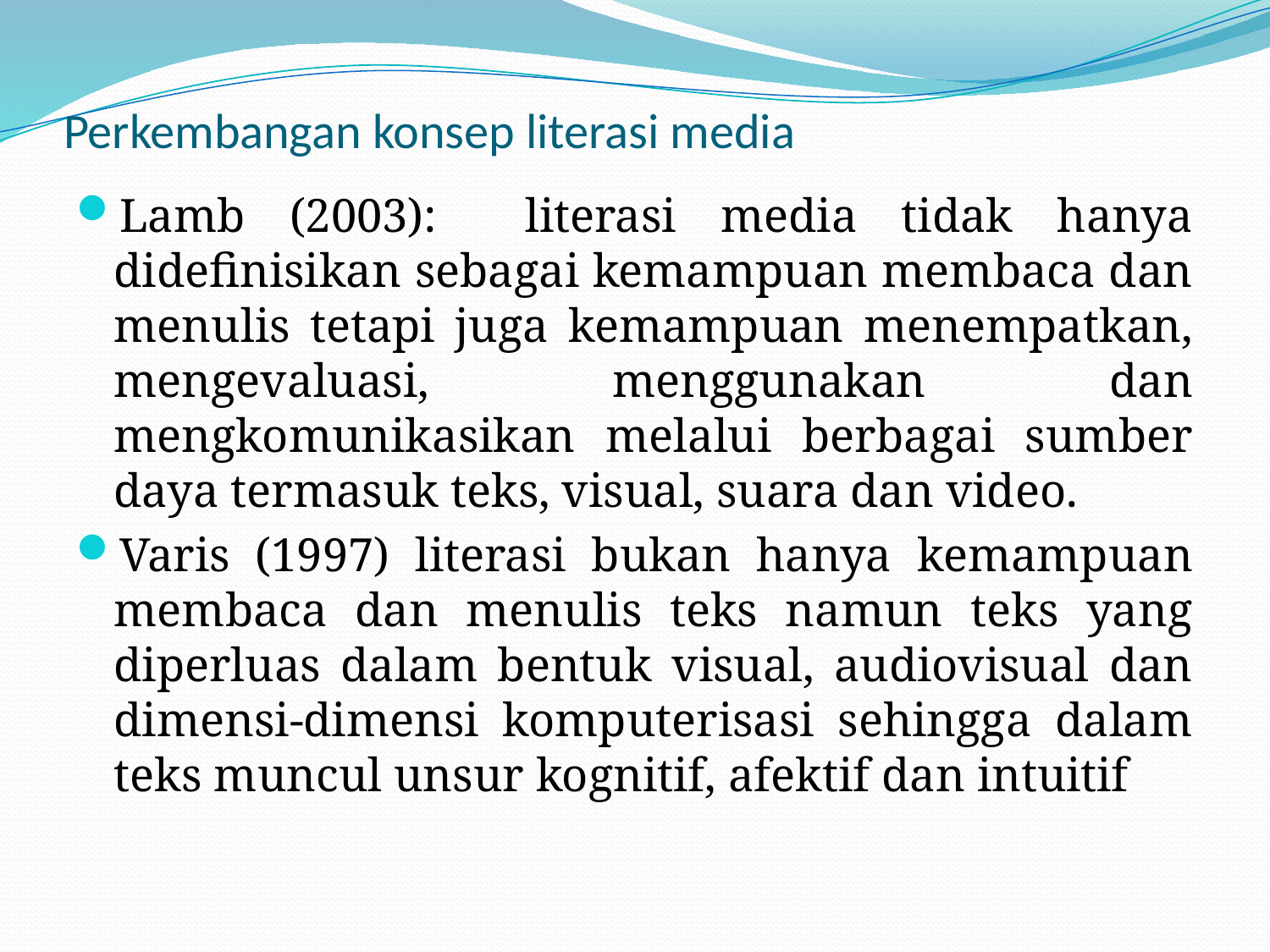

# Perkembangan konsep literasi media
Lamb (2003):  literasi media tidak hanya didefinisikan sebagai kemampuan membaca dan menulis tetapi juga kemampuan menempatkan, mengevaluasi, menggunakan dan mengkomunikasikan melalui berbagai sumber daya termasuk teks, visual, suara dan video.
Varis (1997) literasi bukan hanya kemampuan membaca dan menulis teks namun teks yang diperluas dalam bentuk visual, audiovisual dan dimensi-dimensi komputerisasi sehingga dalam teks muncul unsur kognitif, afektif dan intuitif